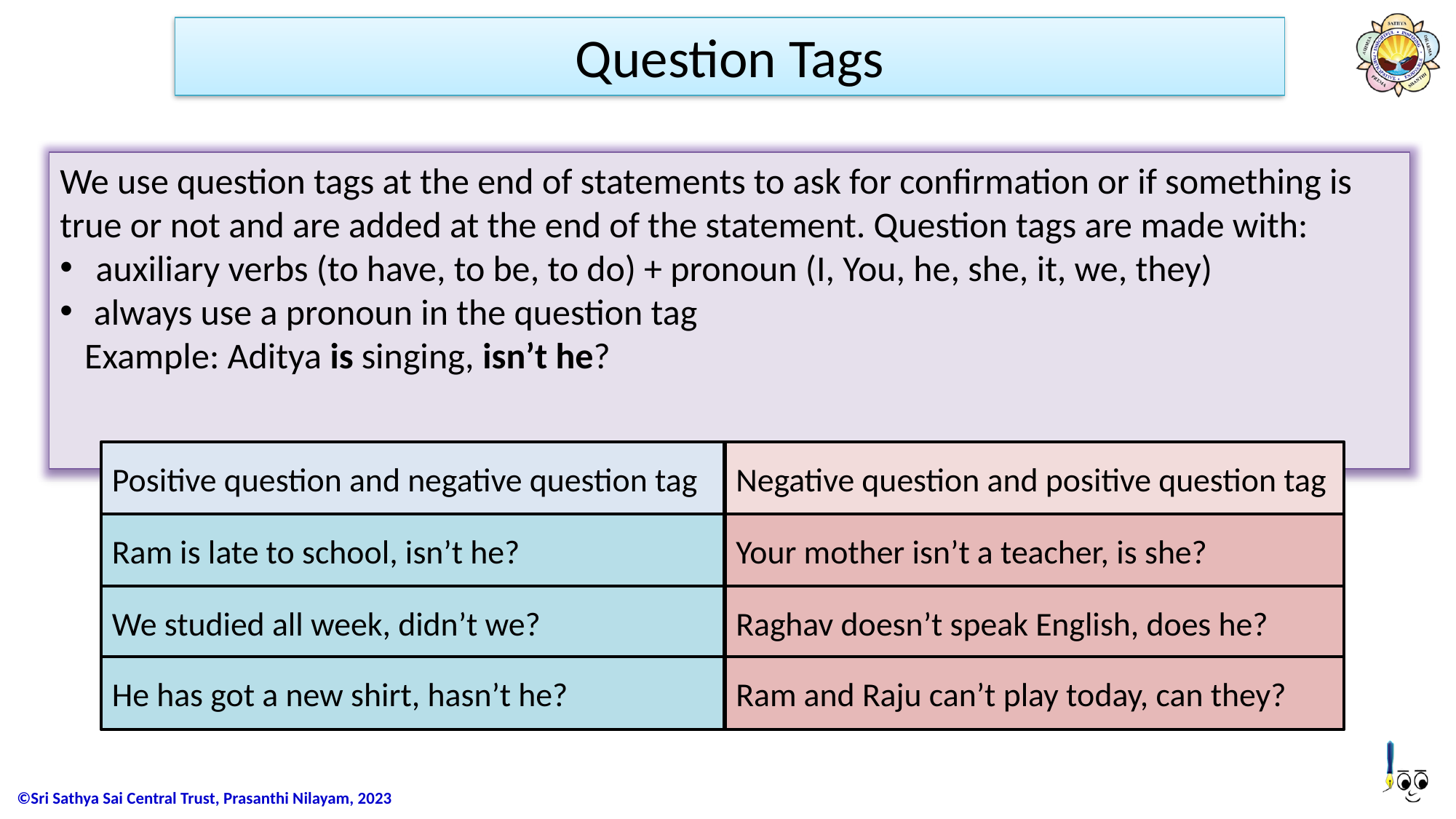

# Question Tags
We use question tags at the end of statements to ask for confirmation or if something is true or not and are added at the end of the statement. Question tags are made with:
 auxiliary verbs (to have, to be, to do) + pronoun (I, You, he, she, it, we, they)
 always use a pronoun in the question tag
   Example: Aditya is singing, isn’t he?

Negative question and positive question tag
Positive question and negative question tag
Your mother isn’t a teacher, is she?
Ram is late to school, isn’t he?
Raghav doesn’t speak English, does he?
We studied all week, didn’t we?
Ram and Raju can’t play today, can they?
He has got a new shirt, hasn’t he?